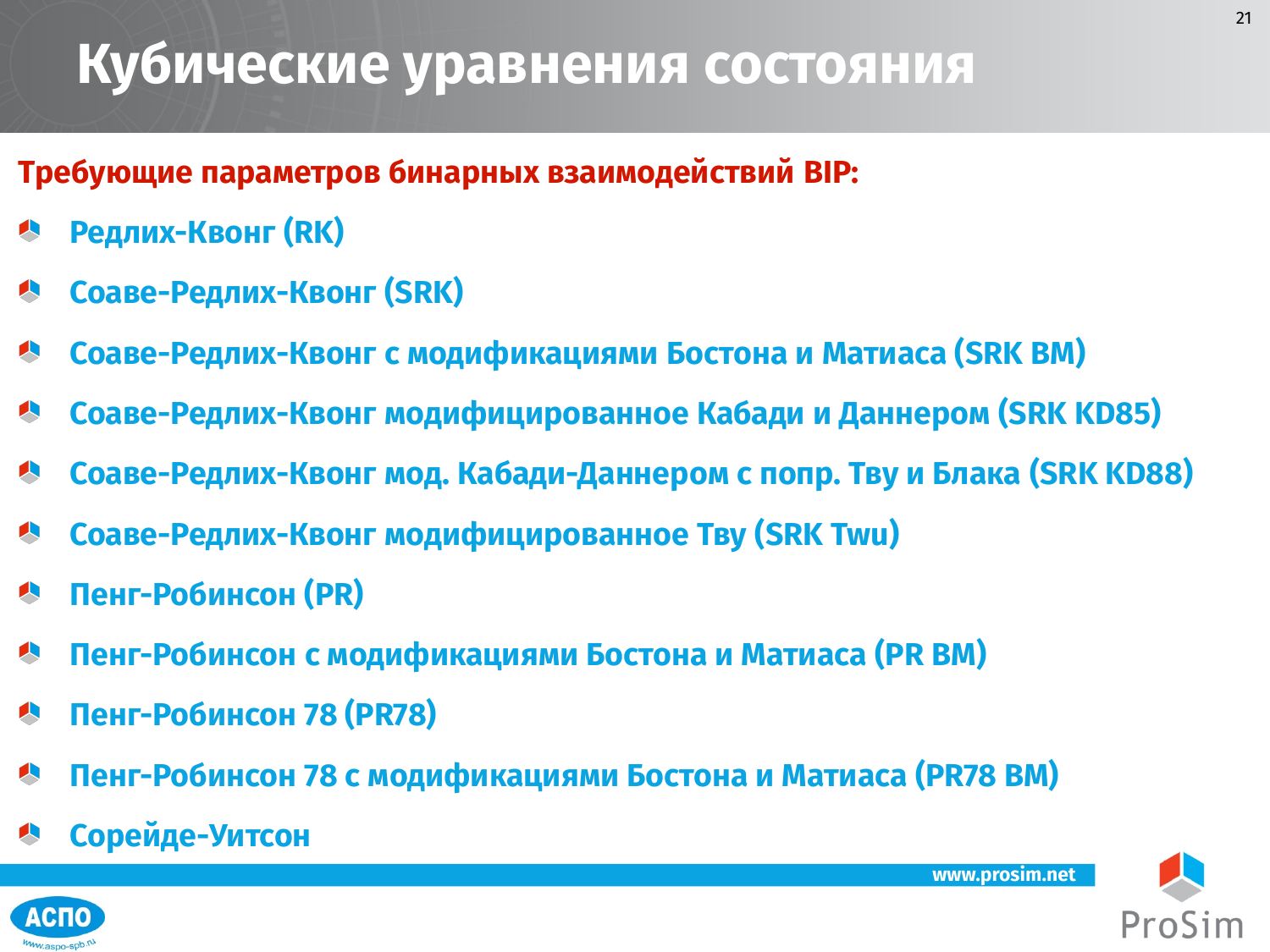

Кубические уравнения состояния
Требующие параметров бинарных взаимодействий BIP:
Редлих-Квонг (RK)
Соаве-Редлих-Квонг (SRK)
Соаве-Редлих-Квонг с модификациями Бостона и Матиаса (SRK BM)
Соаве-Редлих-Квонг модифицированное Кабади и Даннером (SRK KD85)
Соаве-Редлих-Квонг мод. Кабади-Даннером с попр. Тву и Блака (SRK KD88)
Соаве-Редлих-Квонг модифицированное Тву (SRK Twu)
Пенг-Робинсон (PR)
Пенг-Робинсон с модификациями Бостона и Матиаса (PR BM)
Пенг-Робинсон 78 (PR78)
Пенг-Робинсон 78 с модификациями Бостона и Матиаса (PR78 BM)
Сорейде-Уитсон